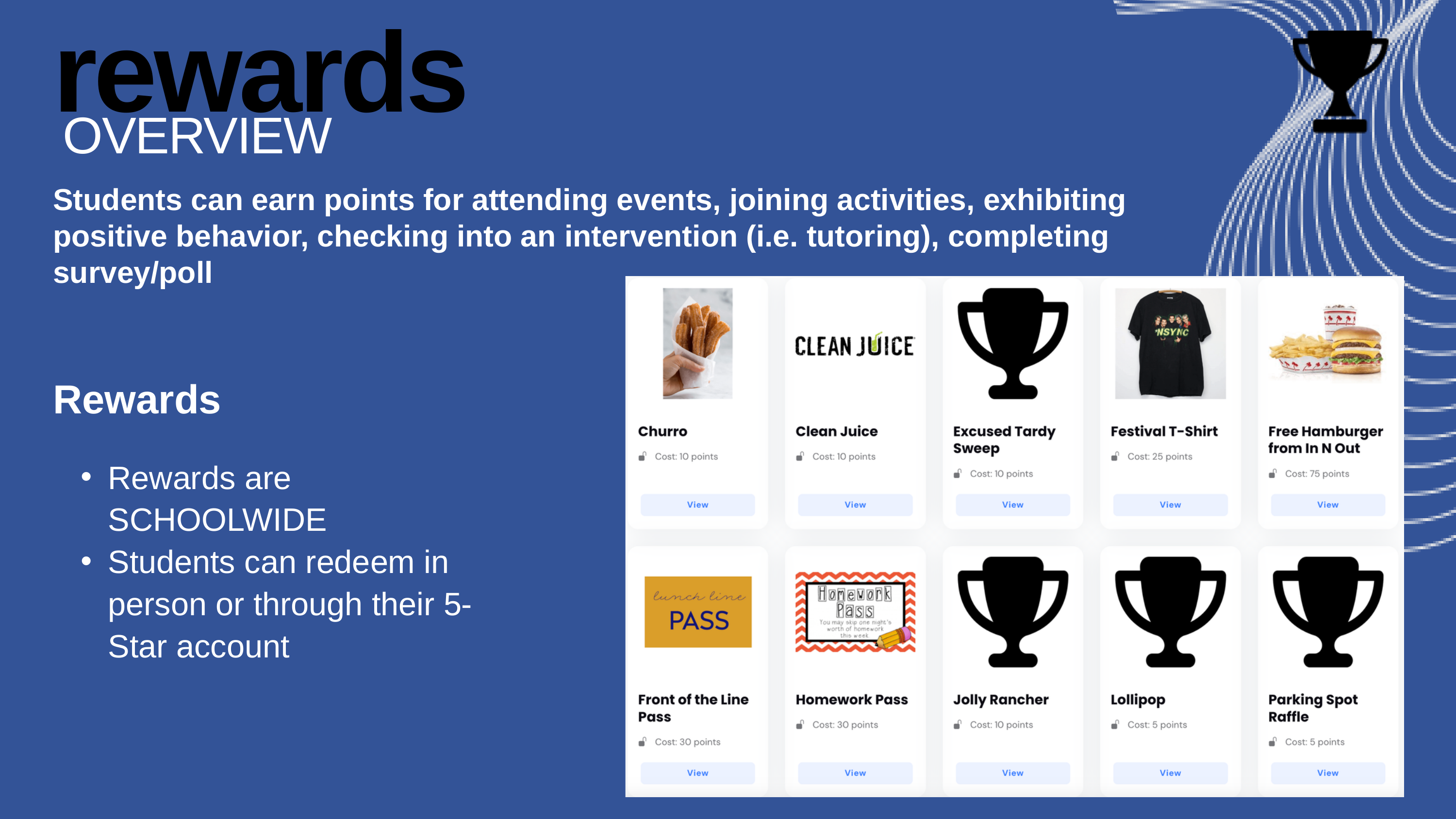

rewards
OVERVIEW

Students can earn points for attending events, joining activities, exhibiting positive behavior, checking into an intervention (i.e. tutoring), completing survey/poll

Rewards
Rewards are SCHOOLWIDE
Students can redeem in person or through their 5-Star account